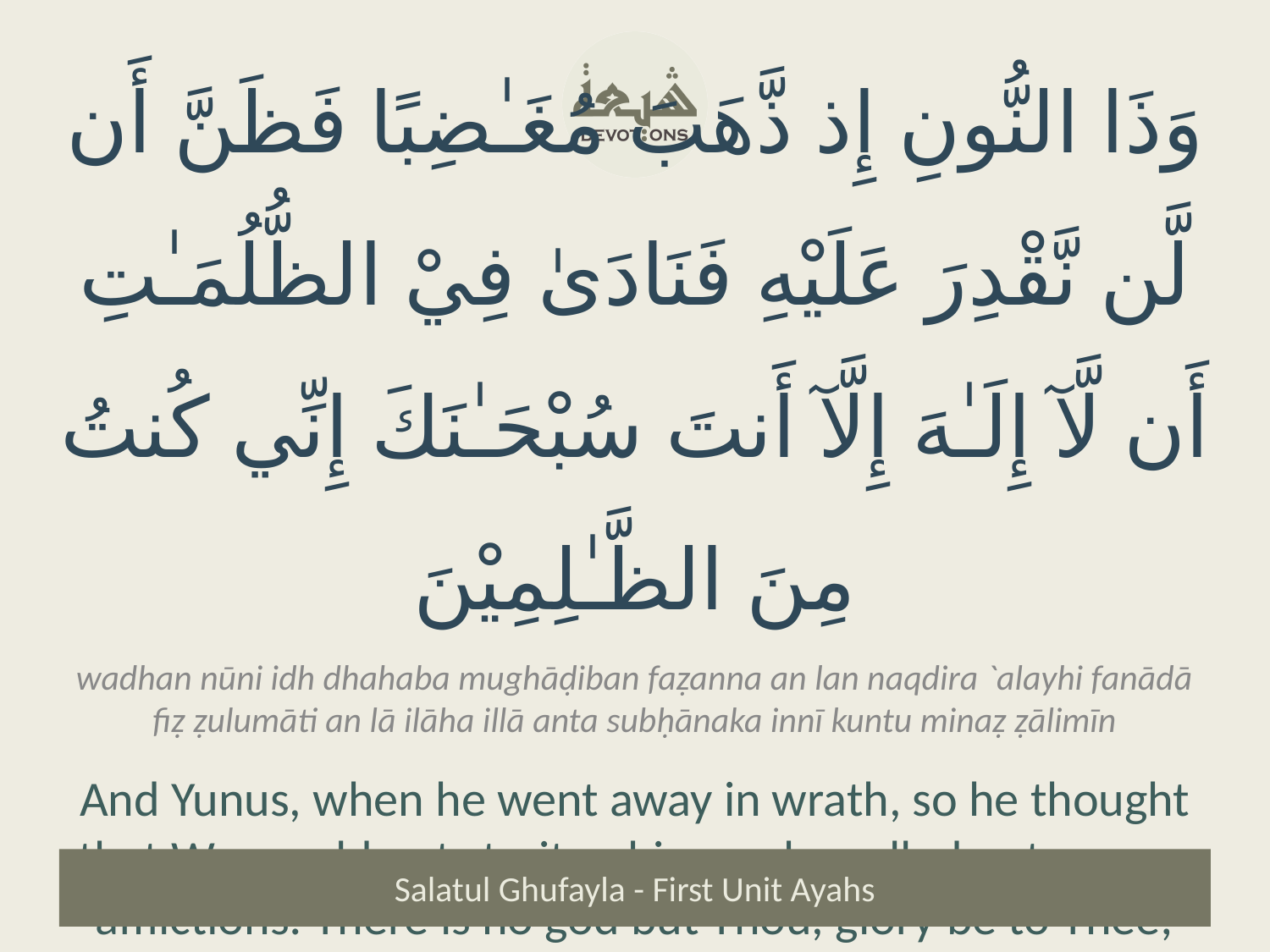

وَذَا النُّونِ إِذ ذَّهَبَ مُغَـٰضِبًا فَظَنَّ أَن لَّن نَّقْدِرَ عَلَيْهِ فَنَادَىٰ فِيْ الظُّلُمَـٰتِ أَن لَّآ إِلَـٰهَ إِلَّآ أَنتَ سُبْحَـٰنَكَ إِنِّي كُنتُ مِنَ الظَّـٰلِمِيْنَ
wadhan nūni idh dhahaba mughāḍiban faẓanna an lan naqdira `alayhi fanādā fiẓ ẓulumāti an lā ilāha illā anta subḥānaka innī kuntu minaẓ ẓālimīn
And Yunus, when he went away in wrath, so he thought that We would not straiten him, so he called out among afflictions: There is no god but Thou, glory be to Thee; surely I am of those who make themselves to suffer loss.
Salatul Ghufayla - First Unit Ayahs